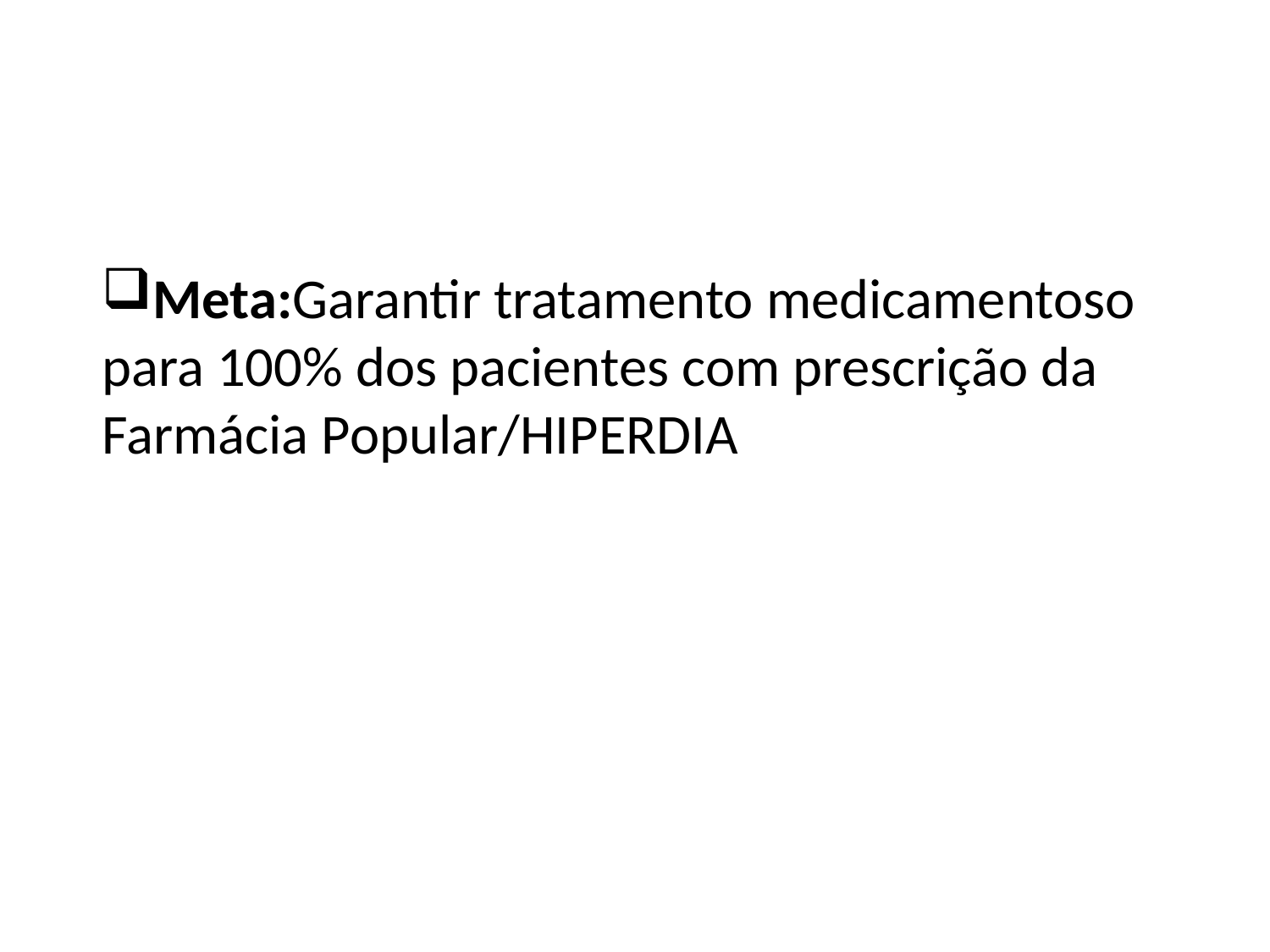

Meta:Garantir tratamento medicamentoso para 100% dos pacientes com prescrição da Farmácia Popular/HIPERDIA